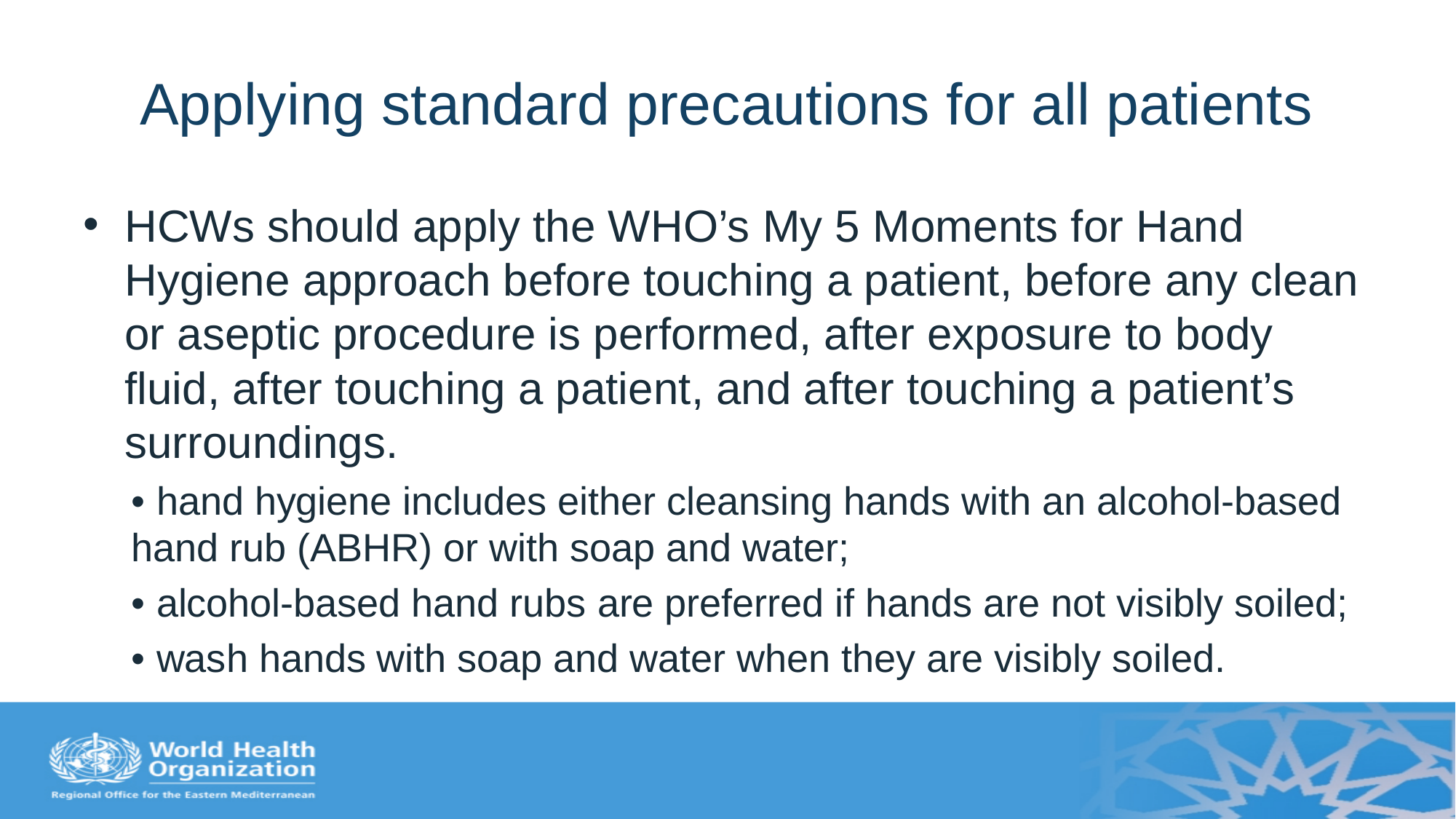

# Applying standard precautions for all patients
HCWs should apply the WHO’s My 5 Moments for Hand Hygiene approach before touching a patient, before any clean or aseptic procedure is performed, after exposure to body fluid, after touching a patient, and after touching a patient’s surroundings.
• hand hygiene includes either cleansing hands with an alcohol-based hand rub (ABHR) or with soap and water;
• alcohol-based hand rubs are preferred if hands are not visibly soiled;
• wash hands with soap and water when they are visibly soiled.